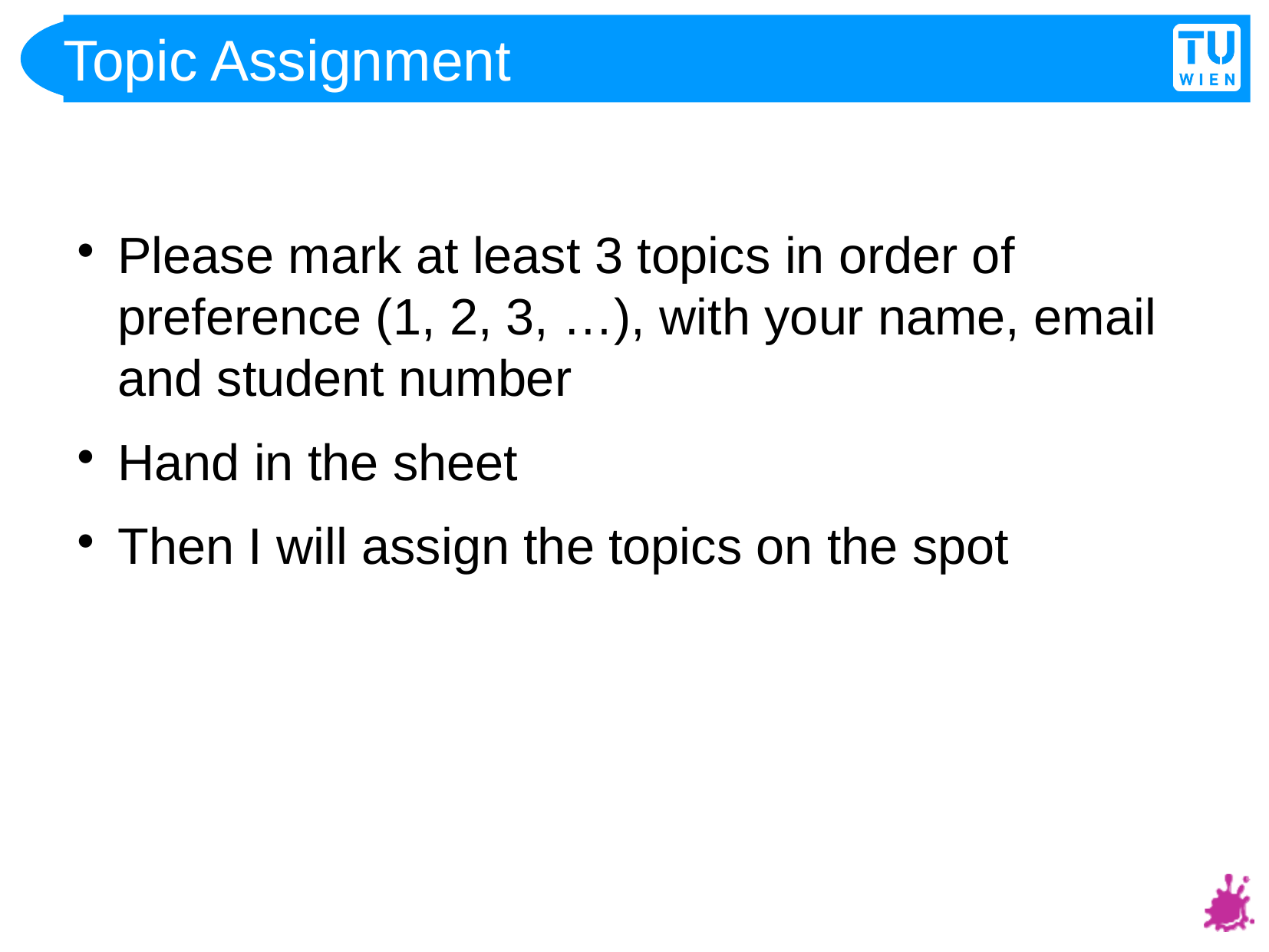

Topic Assignment
Please mark at least 3 topics in order of preference (1, 2, 3, …), with your name, email and student number
Hand in the sheet
Then I will assign the topics on the spot